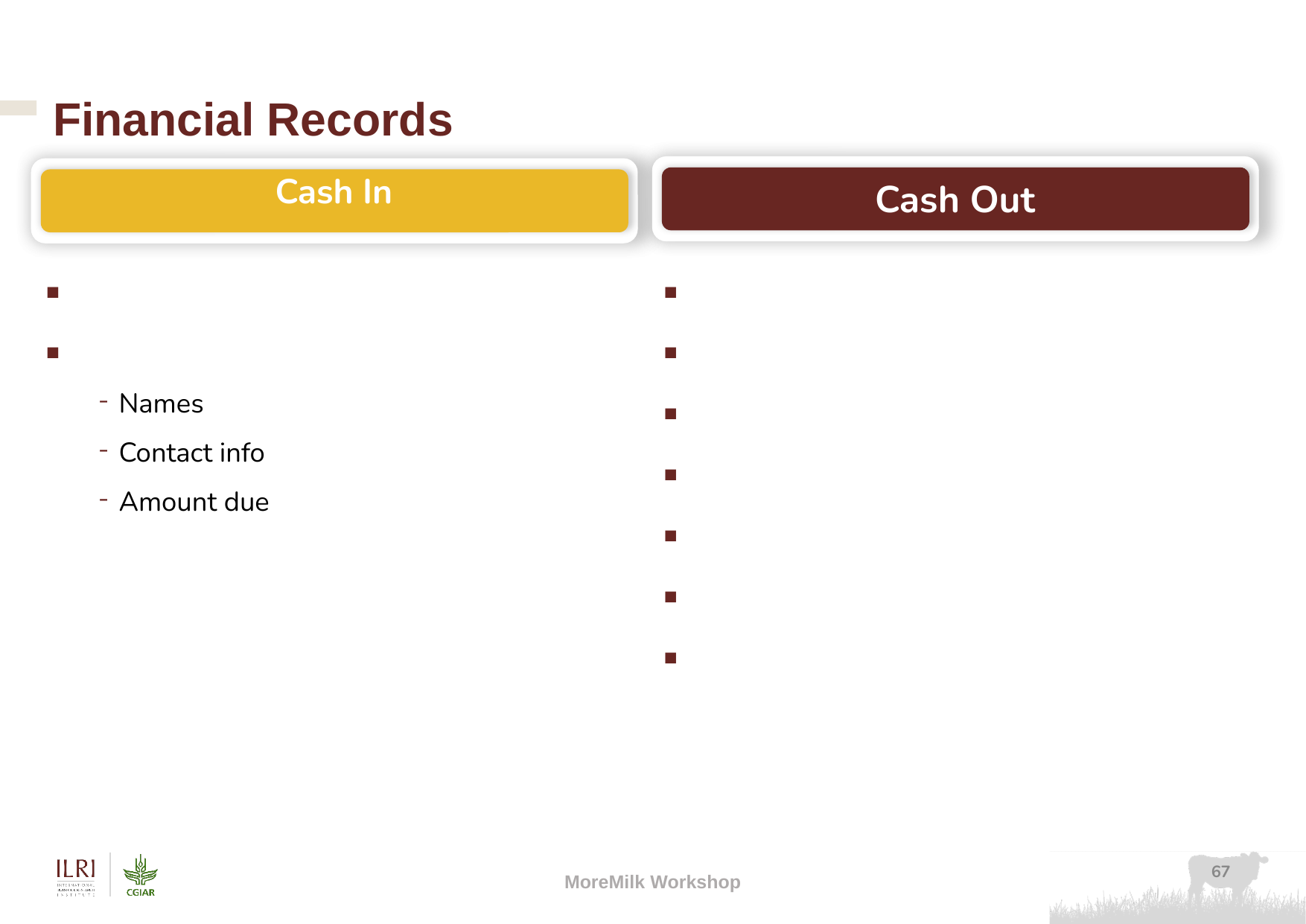

# Financial Records
Cash Out
Cash In
Sales
Customer credit
Names
Contact info
Amount due

Milk, other products, supplies
Employee wages
Debt
Rent
Electricity
Fees to service providers
Licenses and taxes